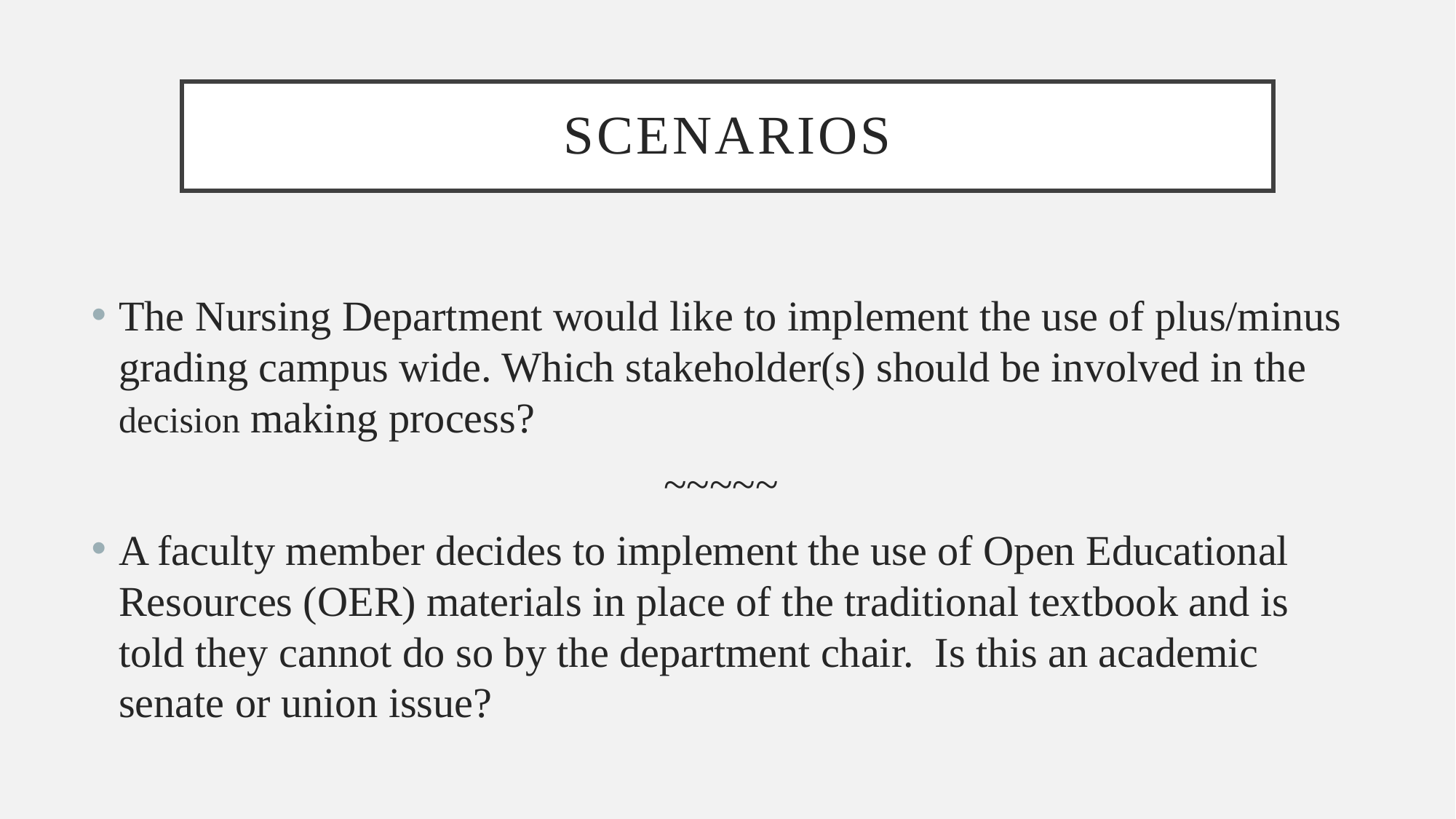

# scenarios
The Nursing Department would like to implement the use of plus/minus grading campus wide. Which stakeholder(s) should be involved in the decision making process?
~~~~~
A faculty member decides to implement the use of Open Educational Resources (OER) materials in place of the traditional textbook and is told they cannot do so by the department chair.  Is this an academic senate or union issue?